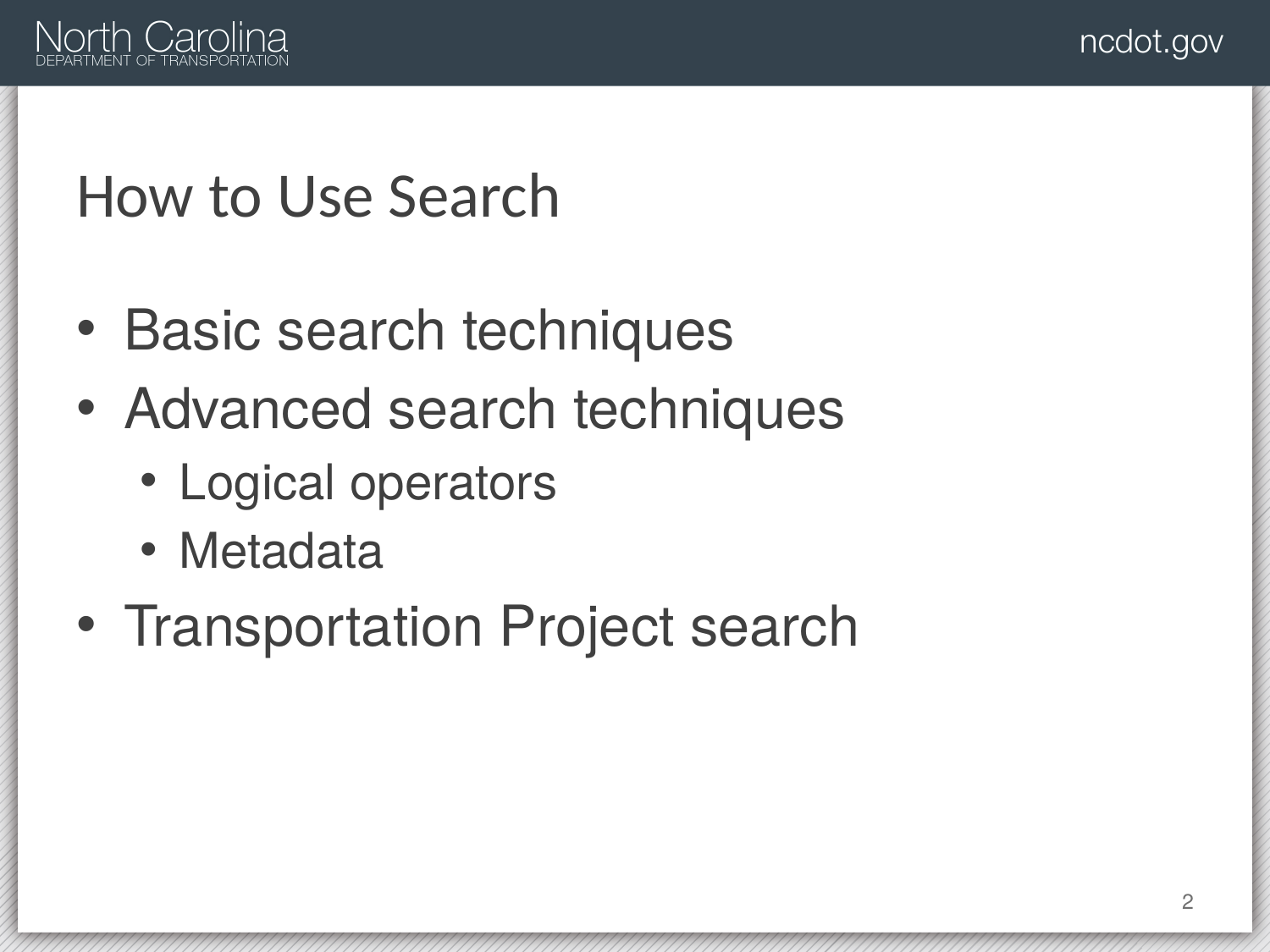

# How to Use Search
Basic search techniques
Advanced search techniques
Logical operators
Metadata
Transportation Project search
2